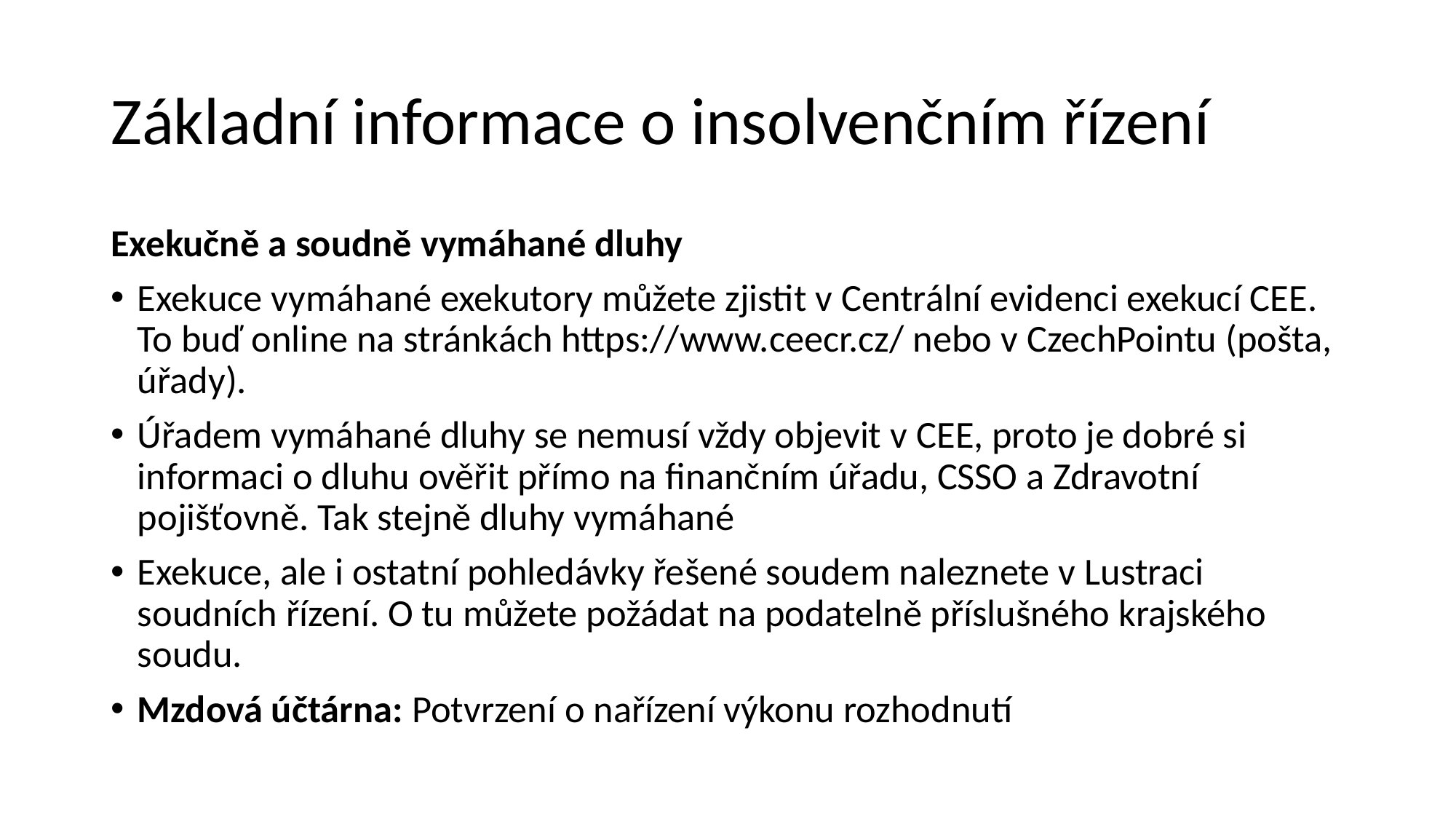

# Základní informace o insolvenčním řízení
Exekučně a soudně vymáhané dluhy
Exekuce vymáhané exekutory můžete zjistit v Centrální evidenci exekucí CEE. To buď online na stránkách https://www.ceecr.cz/ nebo v CzechPointu (pošta, úřady).
Úřadem vymáhané dluhy se nemusí vždy objevit v CEE, proto je dobré si informaci o dluhu ověřit přímo na finančním úřadu, CSSO a Zdravotní pojišťovně. Tak stejně dluhy vymáhané
Exekuce, ale i ostatní pohledávky řešené soudem naleznete v Lustraci soudních řízení. O tu můžete požádat na podatelně příslušného krajského soudu.
Mzdová účtárna: Potvrzení o nařízení výkonu rozhodnutí